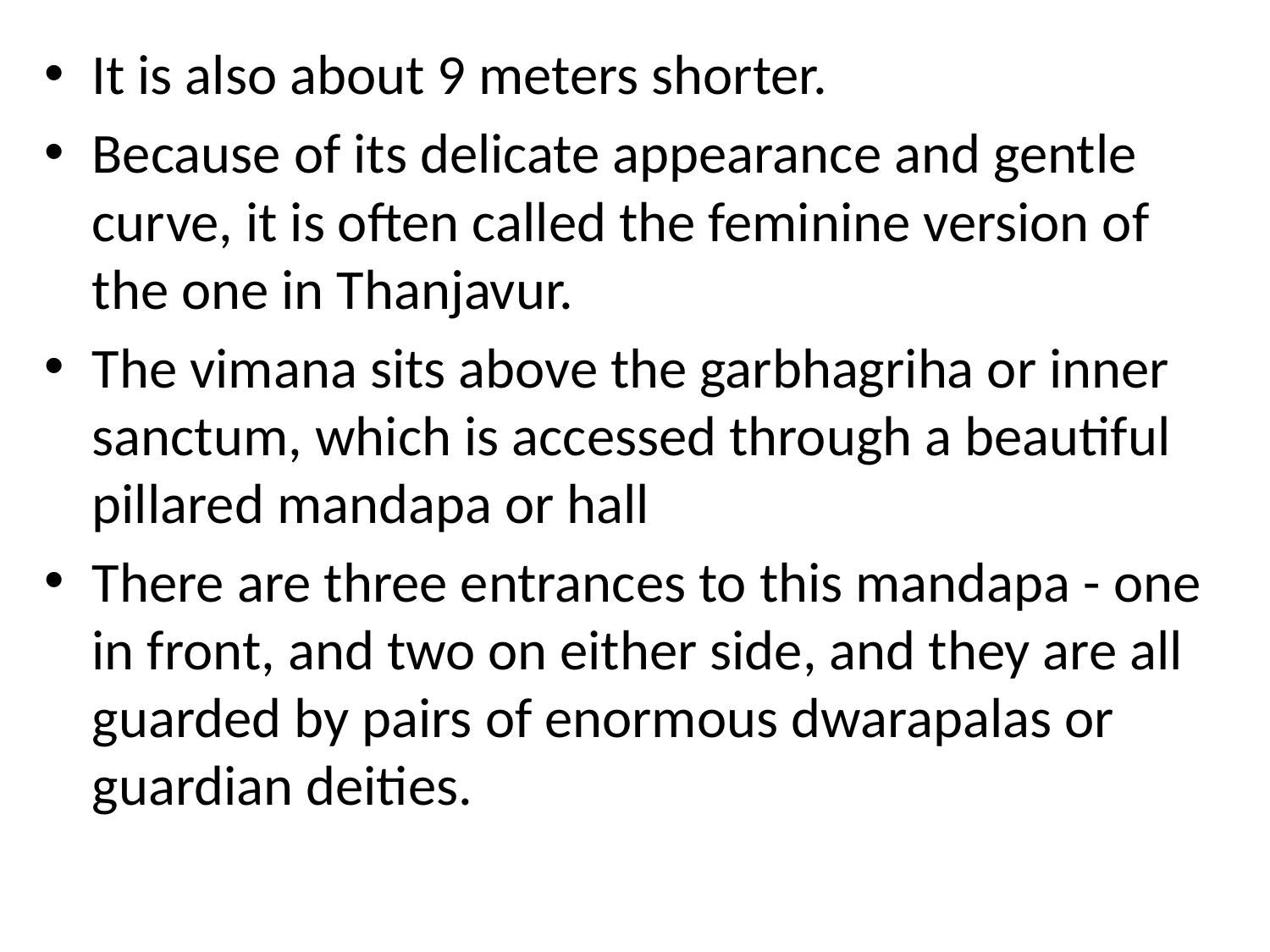

It is also about 9 meters shorter.
Because of its delicate appearance and gentle curve, it is often called the feminine version of the one in Thanjavur.
The vimana sits above the garbhagriha or inner sanctum, which is accessed through a beautiful pillared mandapa or hall
There are three entrances to this mandapa - one in front, and two on either side, and they are all guarded by pairs of enormous dwarapalas or guardian deities.